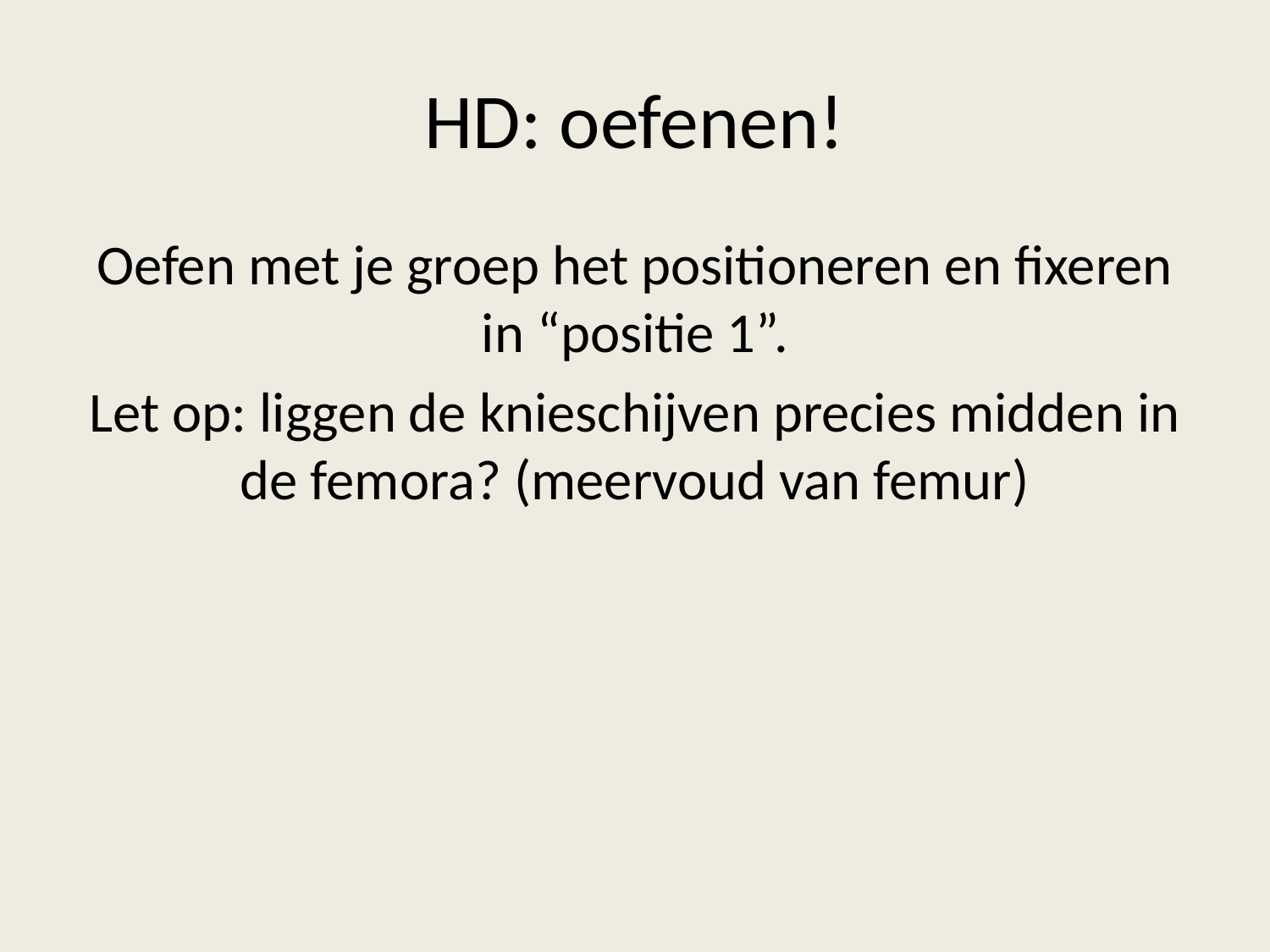

# HD: oefenen!
Oefen met je groep het positioneren en fixeren in “positie 1”.
Let op: liggen de knieschijven precies midden in de femora? (meervoud van femur)